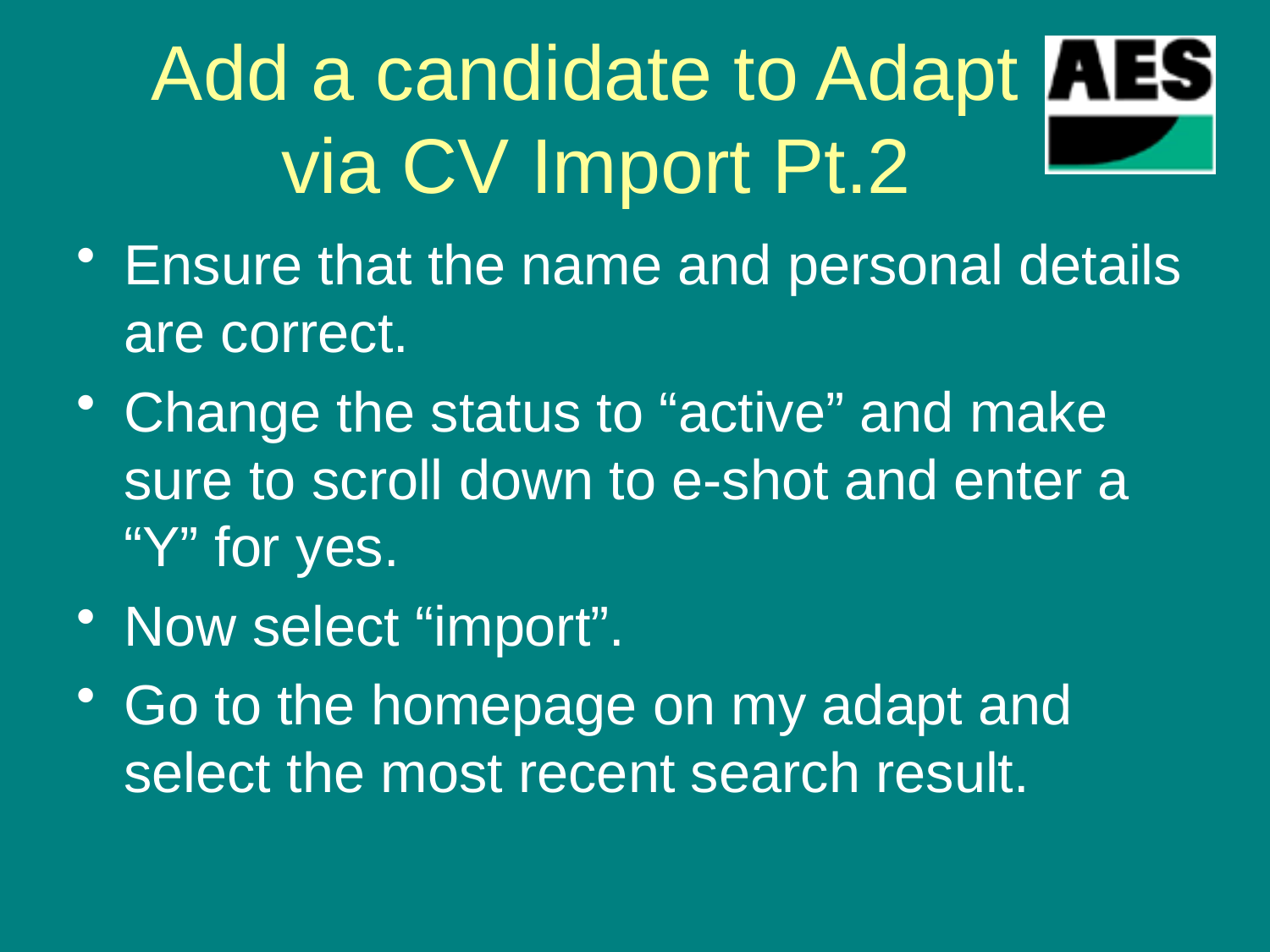

# Add a candidate to Adapt via CV Import Pt.2
Ensure that the name and personal details are correct.
Change the status to “active” and make sure to scroll down to e-shot and enter a “Y” for yes.
Now select “import”.
Go to the homepage on my adapt and select the most recent search result.